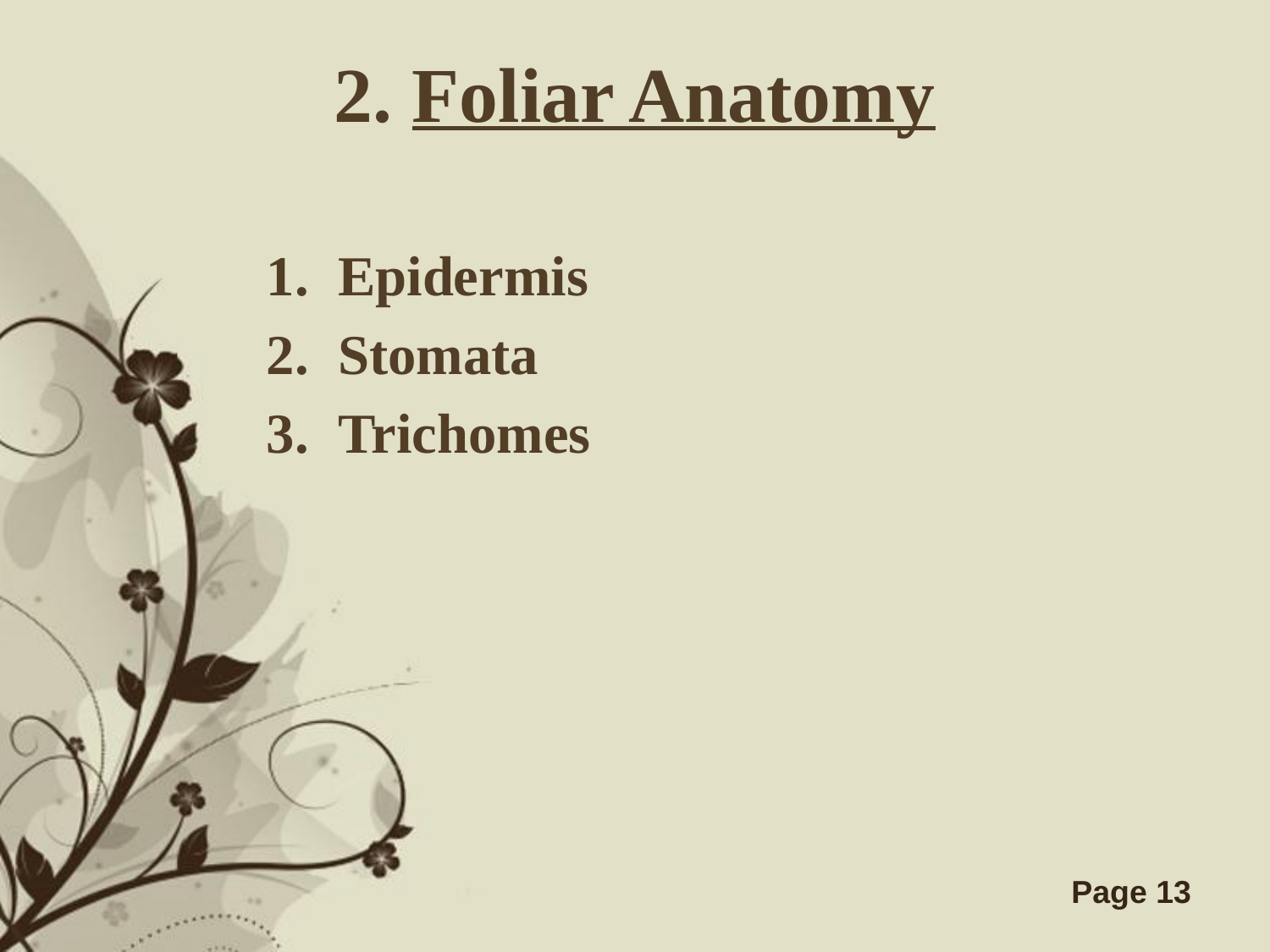

# 2. Foliar Anatomy
Epidermis
Stomata
Trichomes